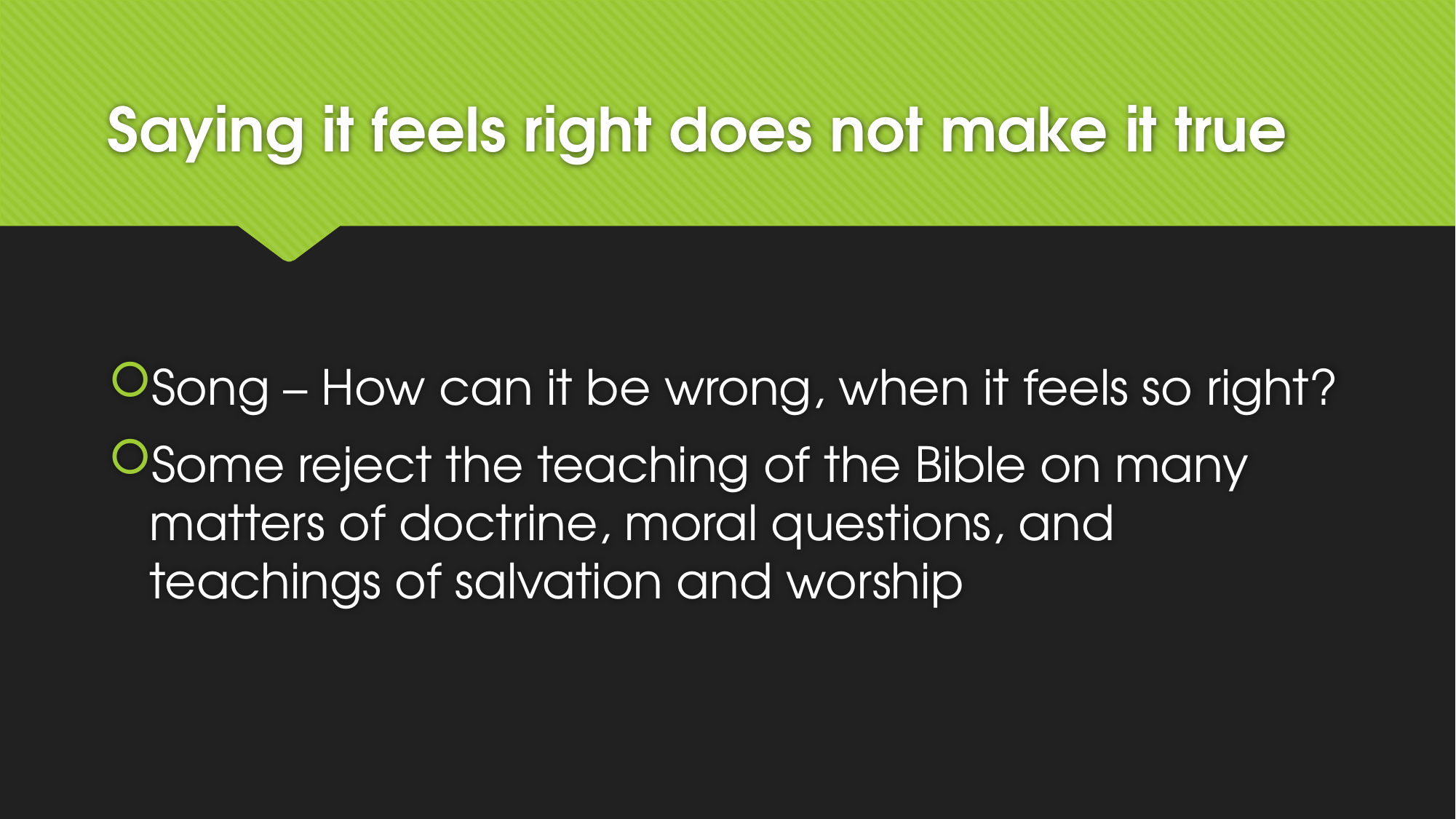

# Saying it feels right does not make it true
Song – How can it be wrong, when it feels so right?
Some reject the teaching of the Bible on many matters of doctrine, moral questions, and teachings of salvation and worship